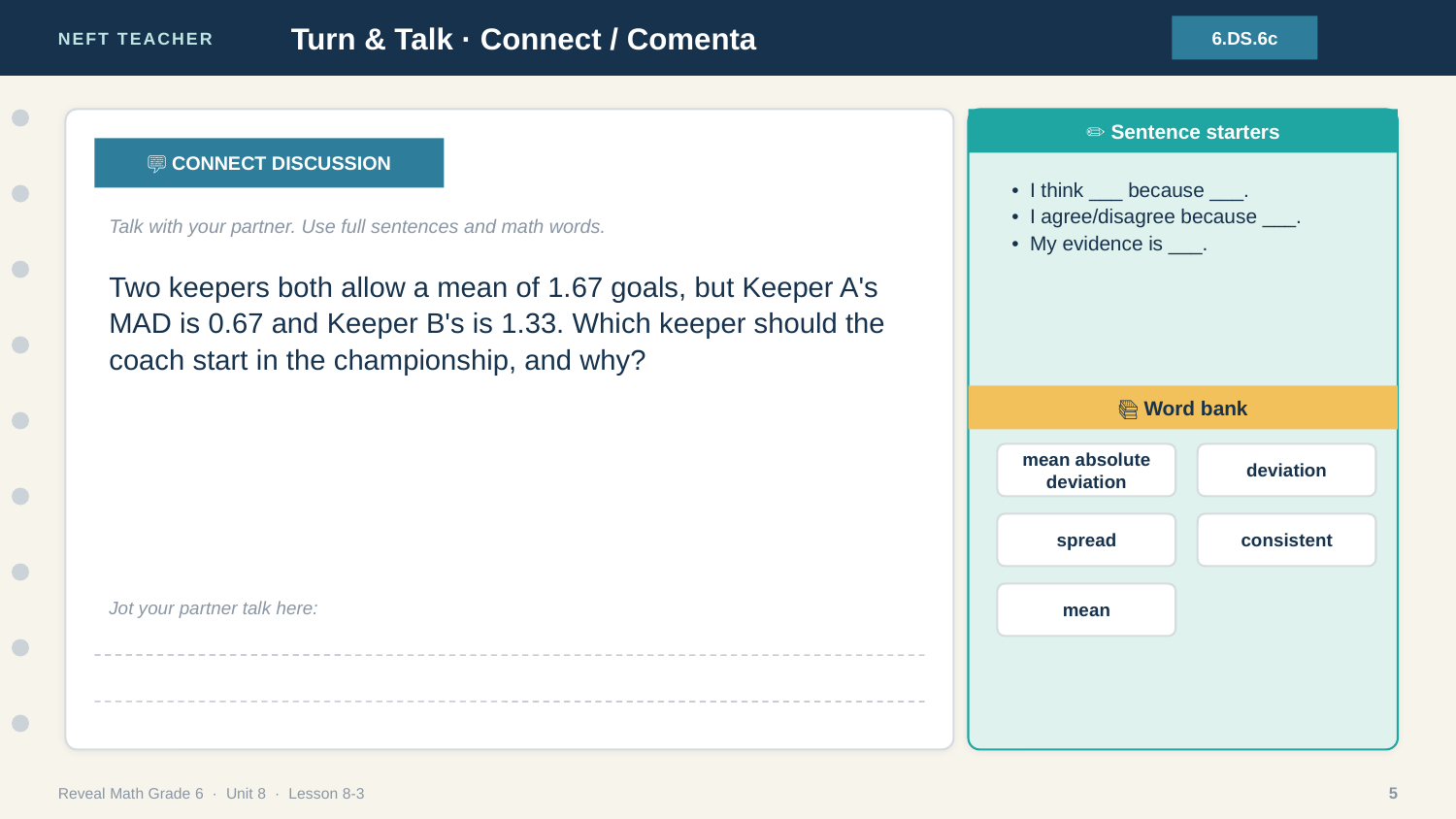

NEFT TEACHER
Turn & Talk · Connect / Comenta
6.DS.6c

✏️ Sentence starters
💬 CONNECT DISCUSSION
•  I think ___ because ___.
•  I agree/disagree because ___.
•  My evidence is ___.

Talk with your partner. Use full sentences and math words.
Two keepers both allow a mean of 1.67 goals, but Keeper A's MAD is 0.67 and Keeper B's is 1.33. Which keeper should the coach start in the championship, and why?

📚 Word bank

mean absolute deviation
deviation

spread
consistent

mean
Jot your partner talk here:

Reveal Math Grade 6  ·  Unit 8  ·  Lesson 8-3
5